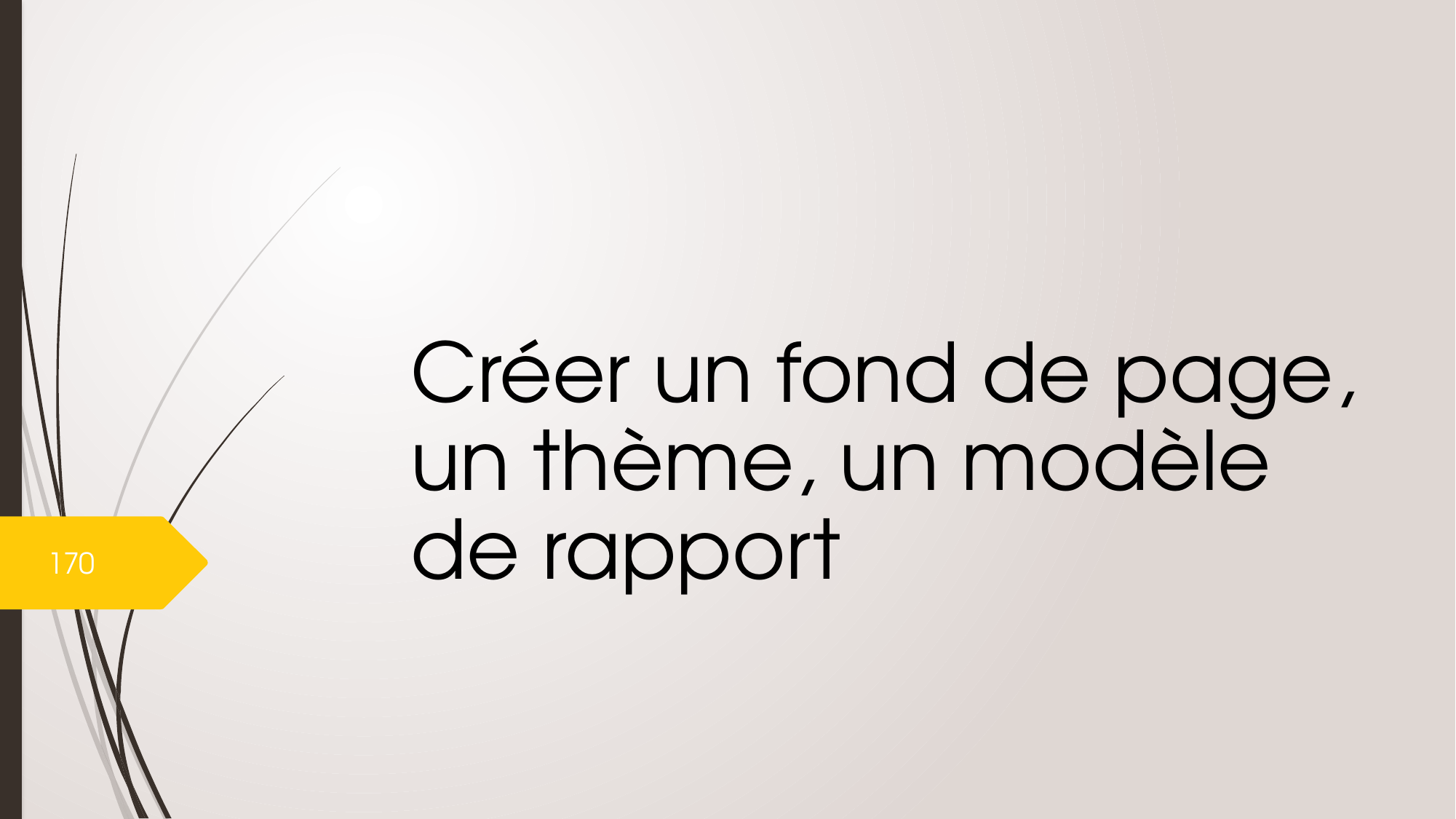

# Créer un fond de page, un thème, un modèle de rapport
170